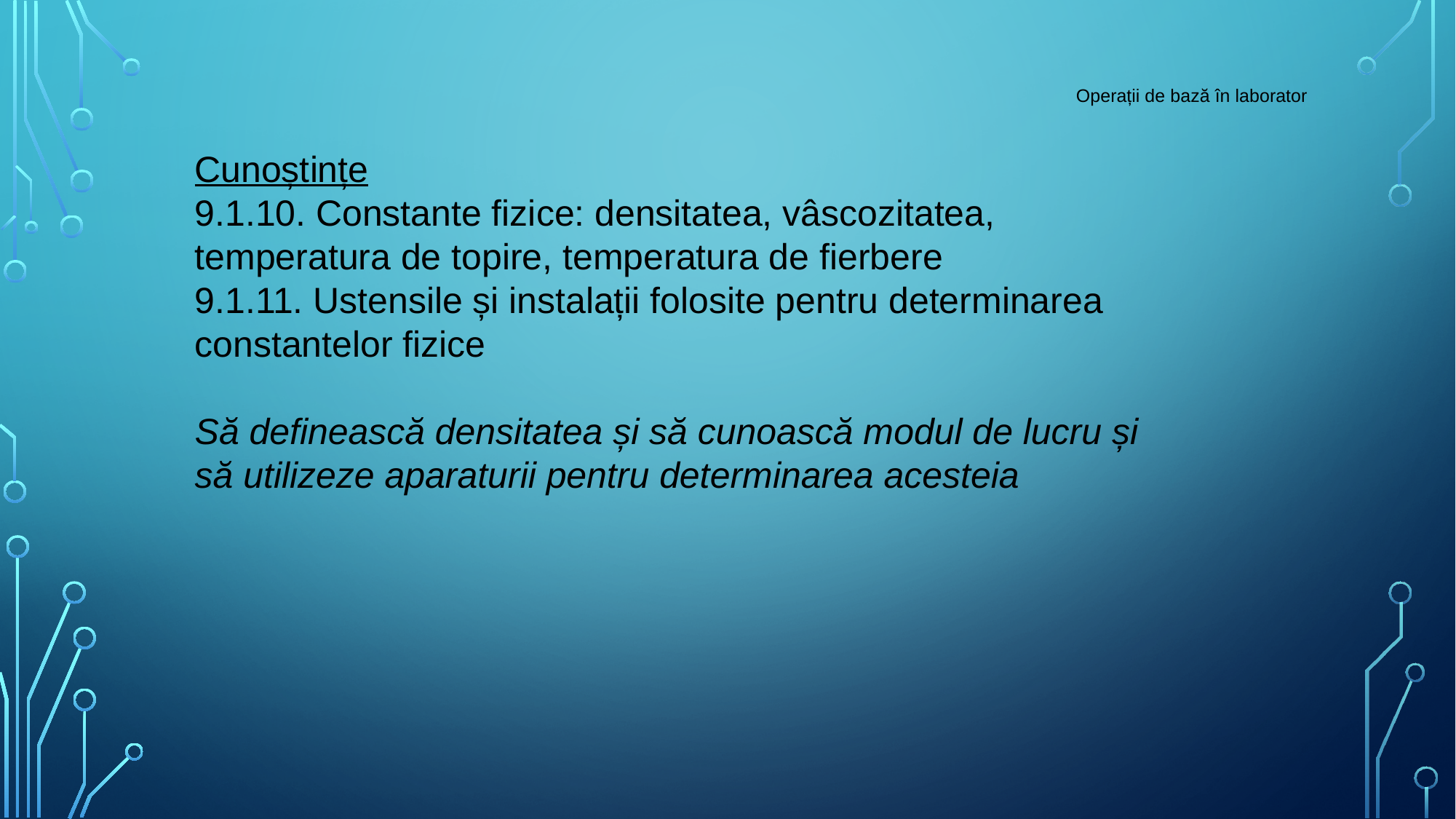

# Operații de bază în laborator
Cunoștințe
9.1.10. Constante fizice: densitatea, vâscozitatea, temperatura de topire, temperatura de fierbere
9.1.11. Ustensile și instalații folosite pentru determinarea constantelor fizice

Să definească densitatea și să cunoască modul de lucru și să utilizeze aparaturii pentru determinarea acesteia